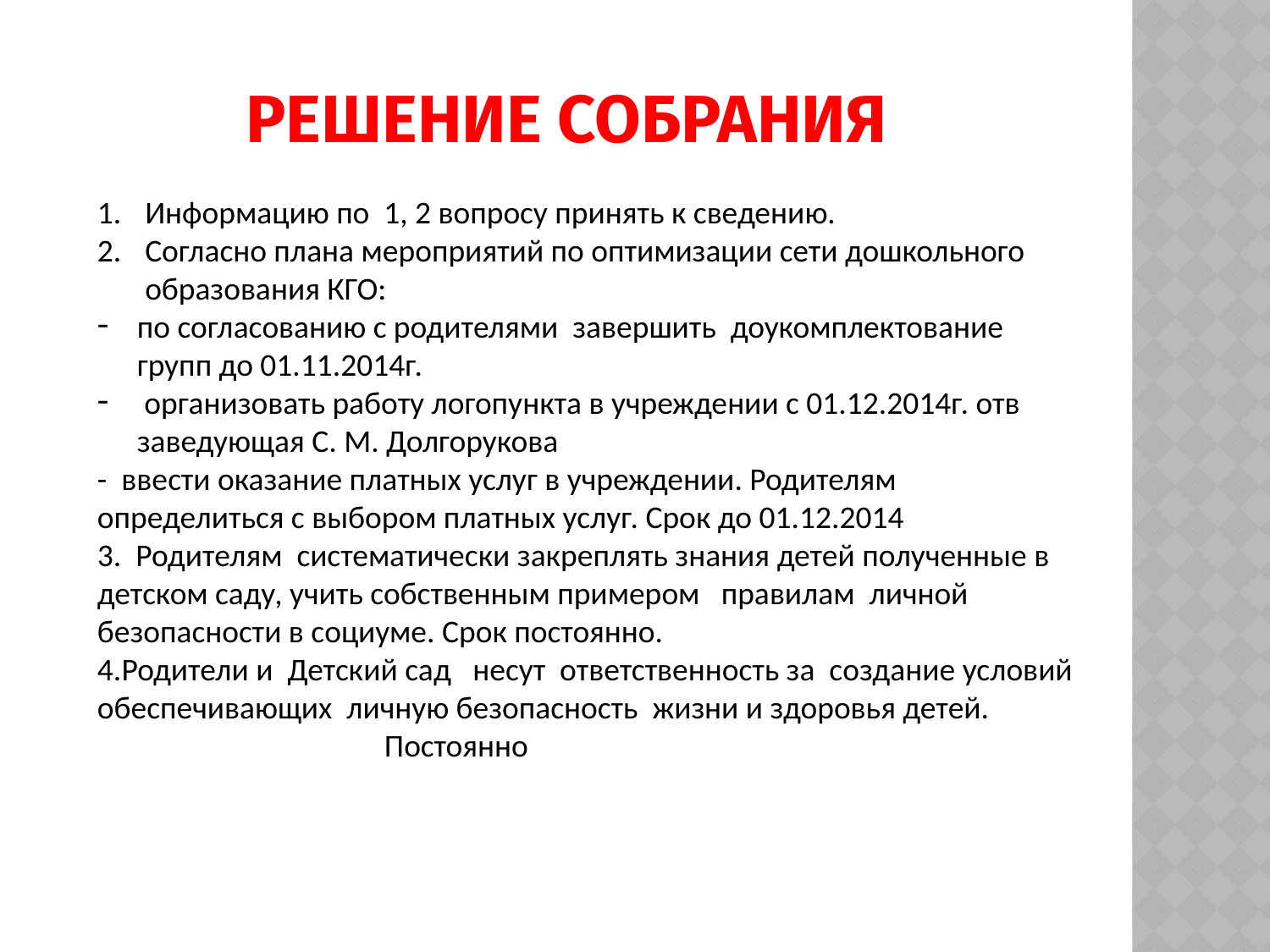

# Решение собрания
Информацию по  1, 2 вопросу принять к сведению.
Согласно плана мероприятий по оптимизации сети дошкольного образования КГО:
по согласованию с родителями  завершить  доукомплектование групп до 01.11.2014г.
 организовать работу логопункта в учреждении с 01.12.2014г. отв заведующая С. М. Долгорукова
-  ввести оказание платных услуг в учреждении. Родителям  определиться с выбором платных услуг. Срок до 01.12.2014
3.  Родителям  систематически закреплять знания детей полученные в детском саду, учить собственным примером   правилам  личной безопасности в социуме. Срок постоянно.
4.Родители и  Детский сад   несут  ответственность за  создание условий обеспечивающих  личную безопасность  жизни и здоровья детей.                                                     Постоянно